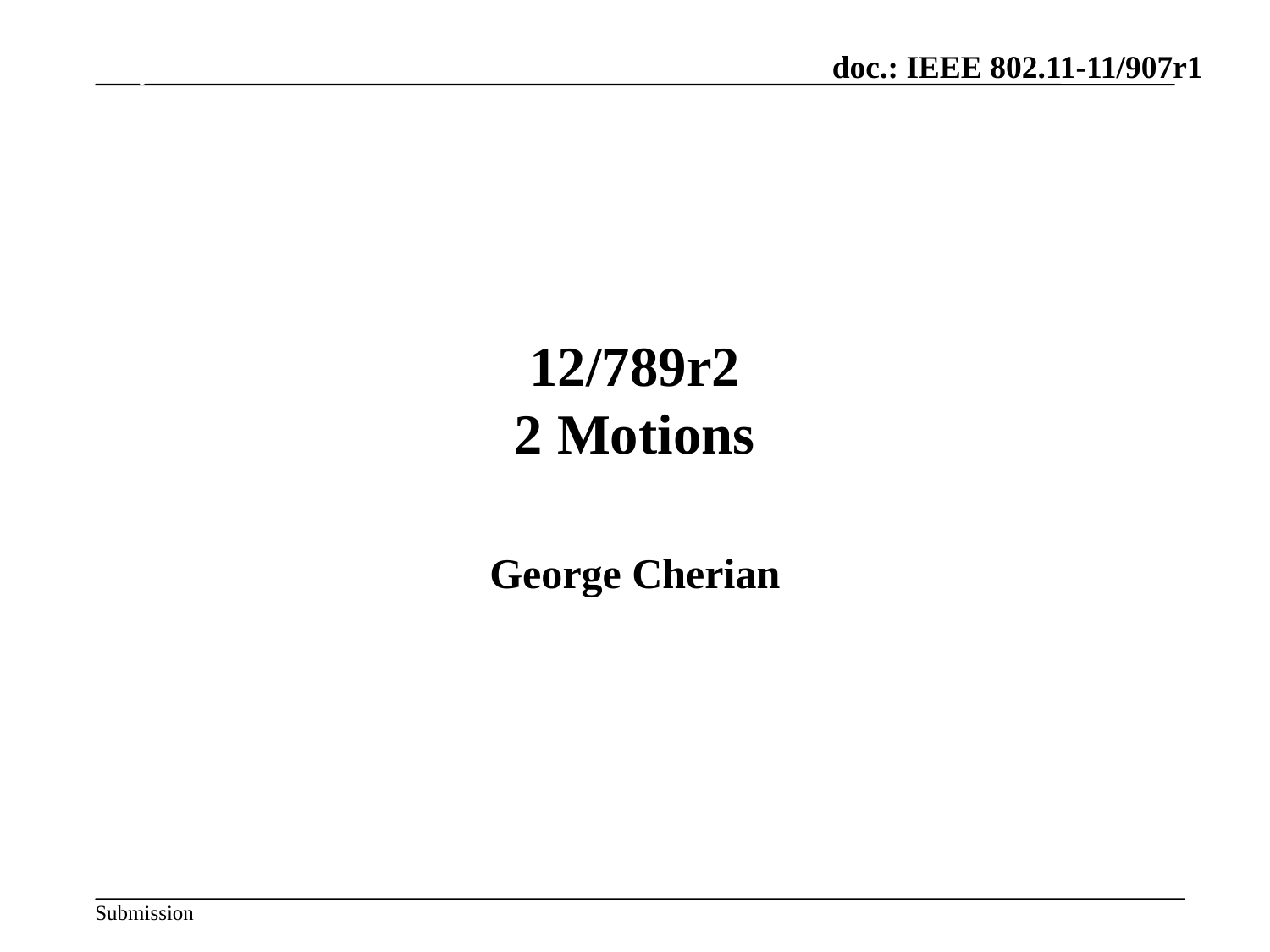

July 2012
# 12/789r2 2 Motions
George Cherian
Slide 57
Hiroshi Mano / ATRD